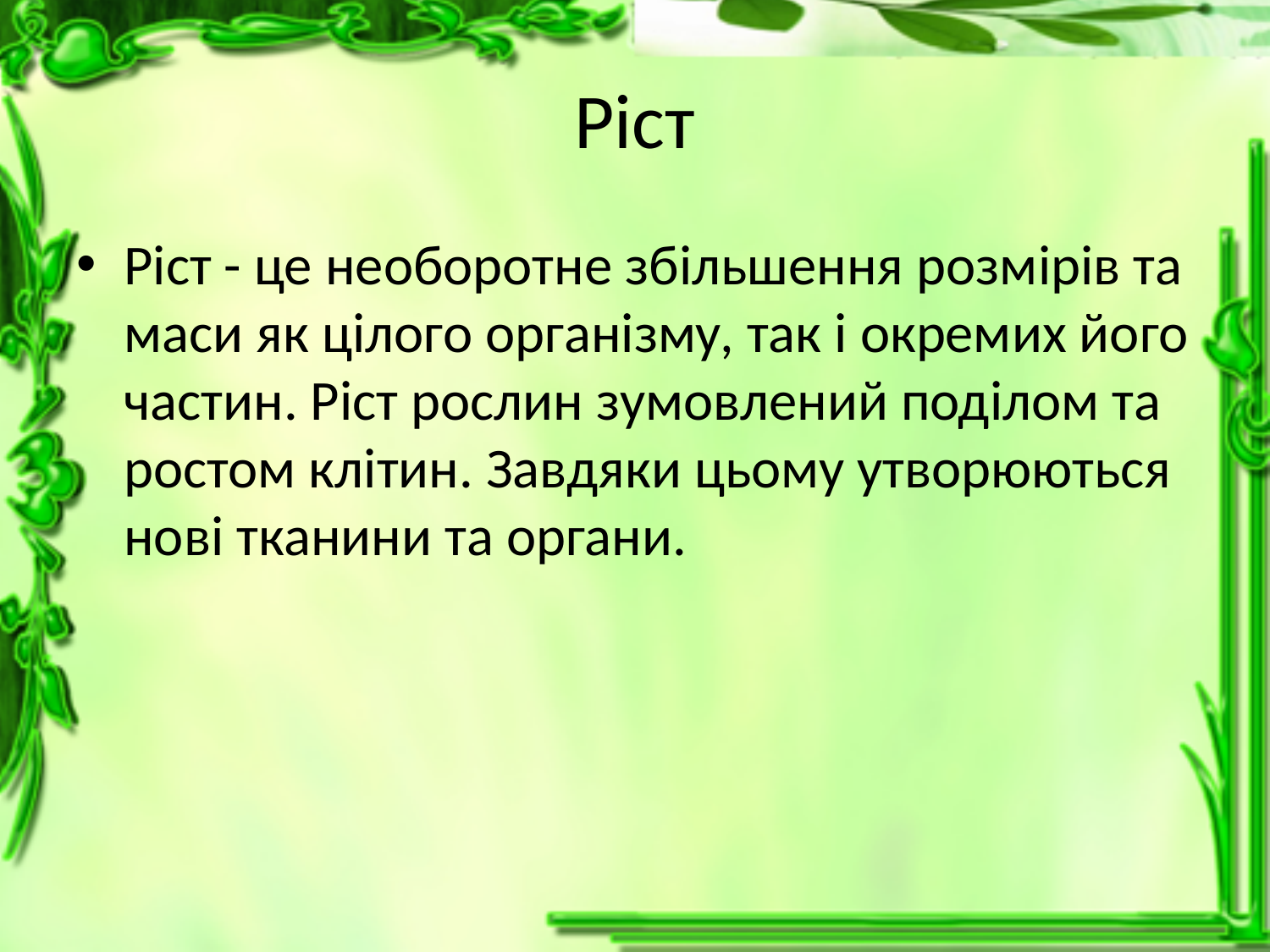

# Ріст
Ріст - це необоротне збільшення розмірів та маси як цілого організму, так і окремих його частин. Ріст рослин зумовлений поділом та ростом клітин. Завдяки цьому утворюються нові тканини та органи.